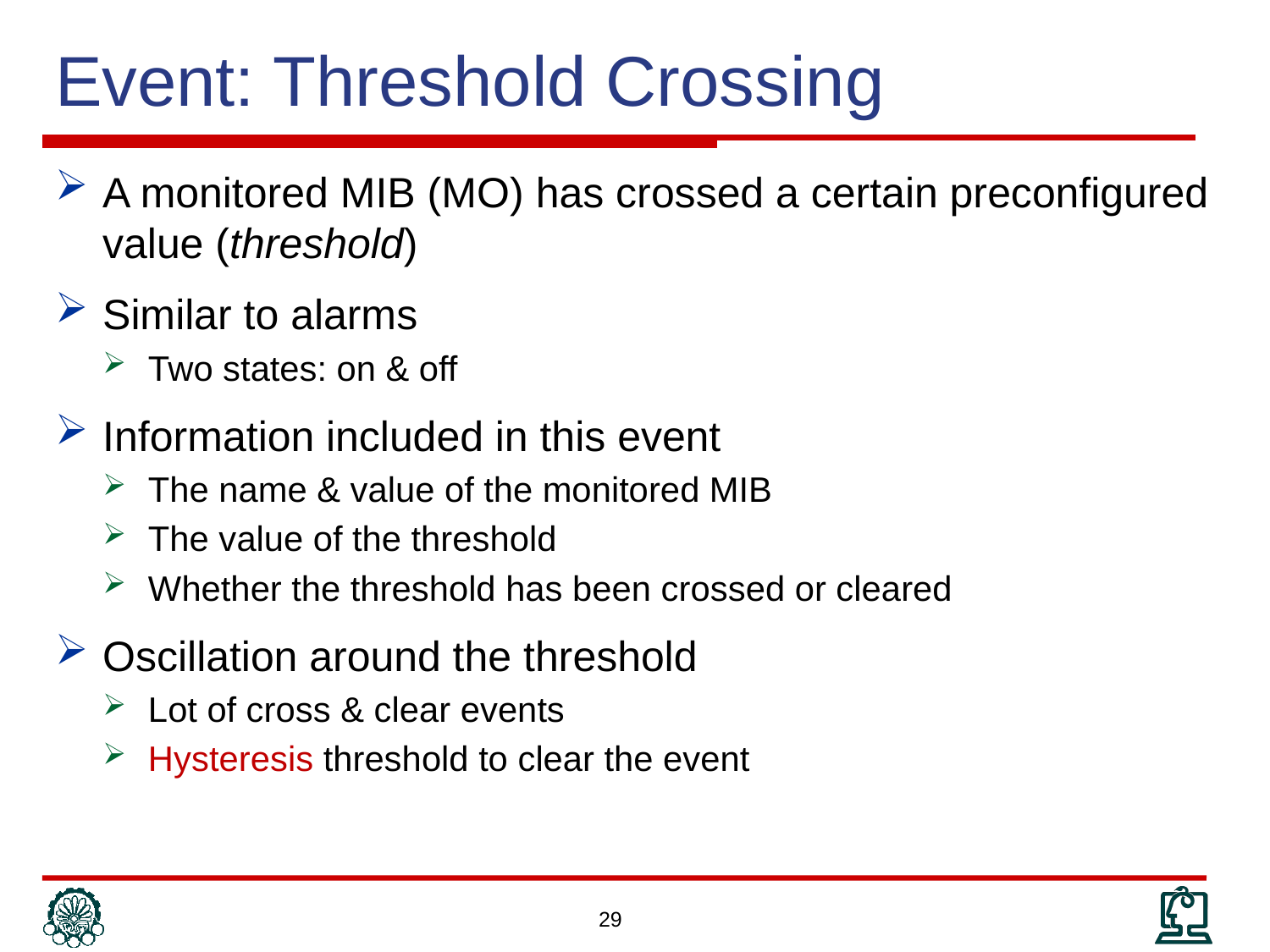

# Event: Threshold Crossing
A monitored MIB (MO) has crossed a certain preconfigured value (threshold)
Similar to alarms
Two states: on & off
Information included in this event
The name & value of the monitored MIB
The value of the threshold
Whether the threshold has been crossed or cleared
Oscillation around the threshold
Lot of cross & clear events
Hysteresis threshold to clear the event

29